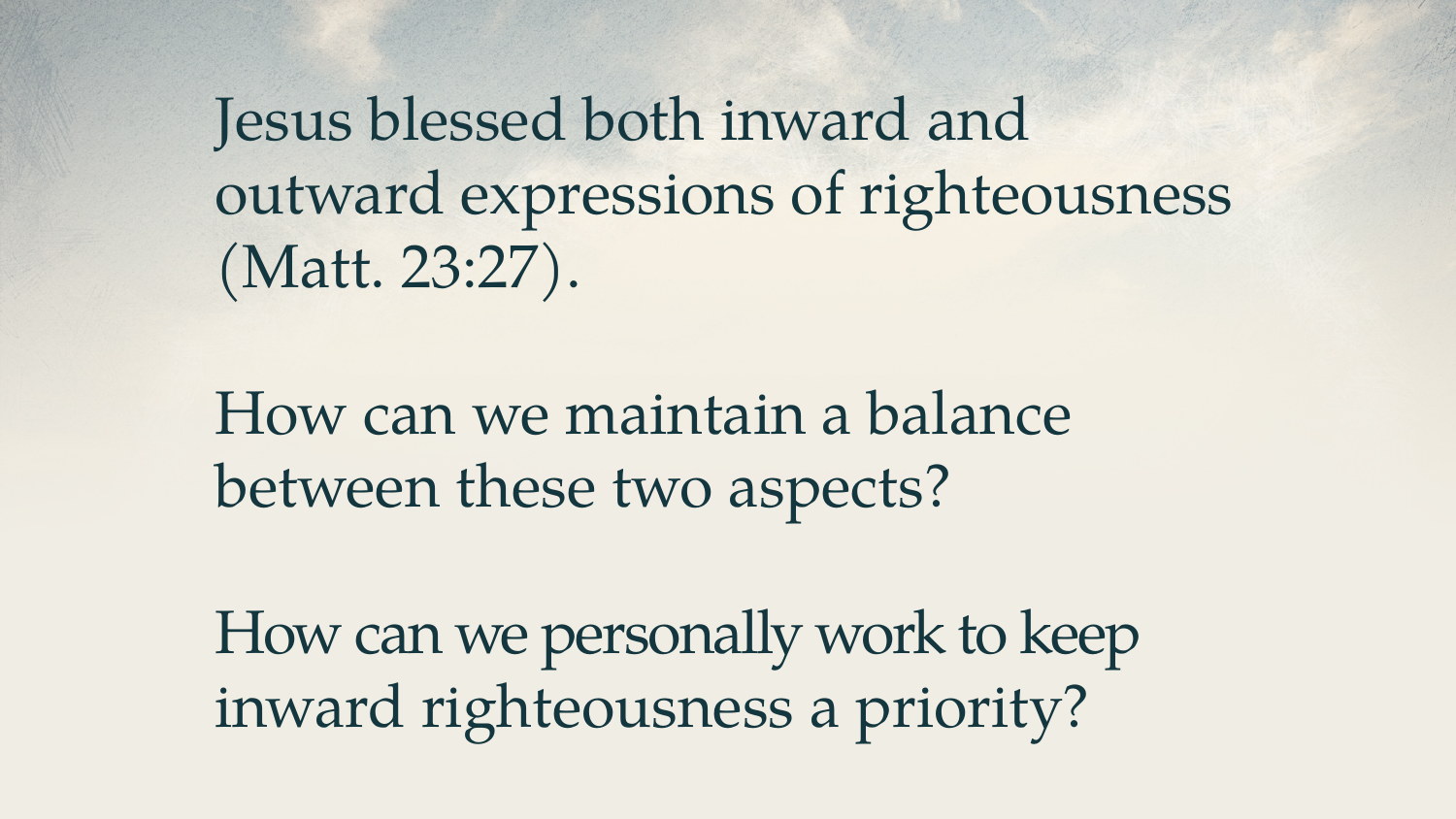

Jesus blessed both inward and outward expressions of righteousness (Matt. 23:27).
How can we maintain a balance between these two aspects?
How can we personally work to keep inward righteousness a priority?